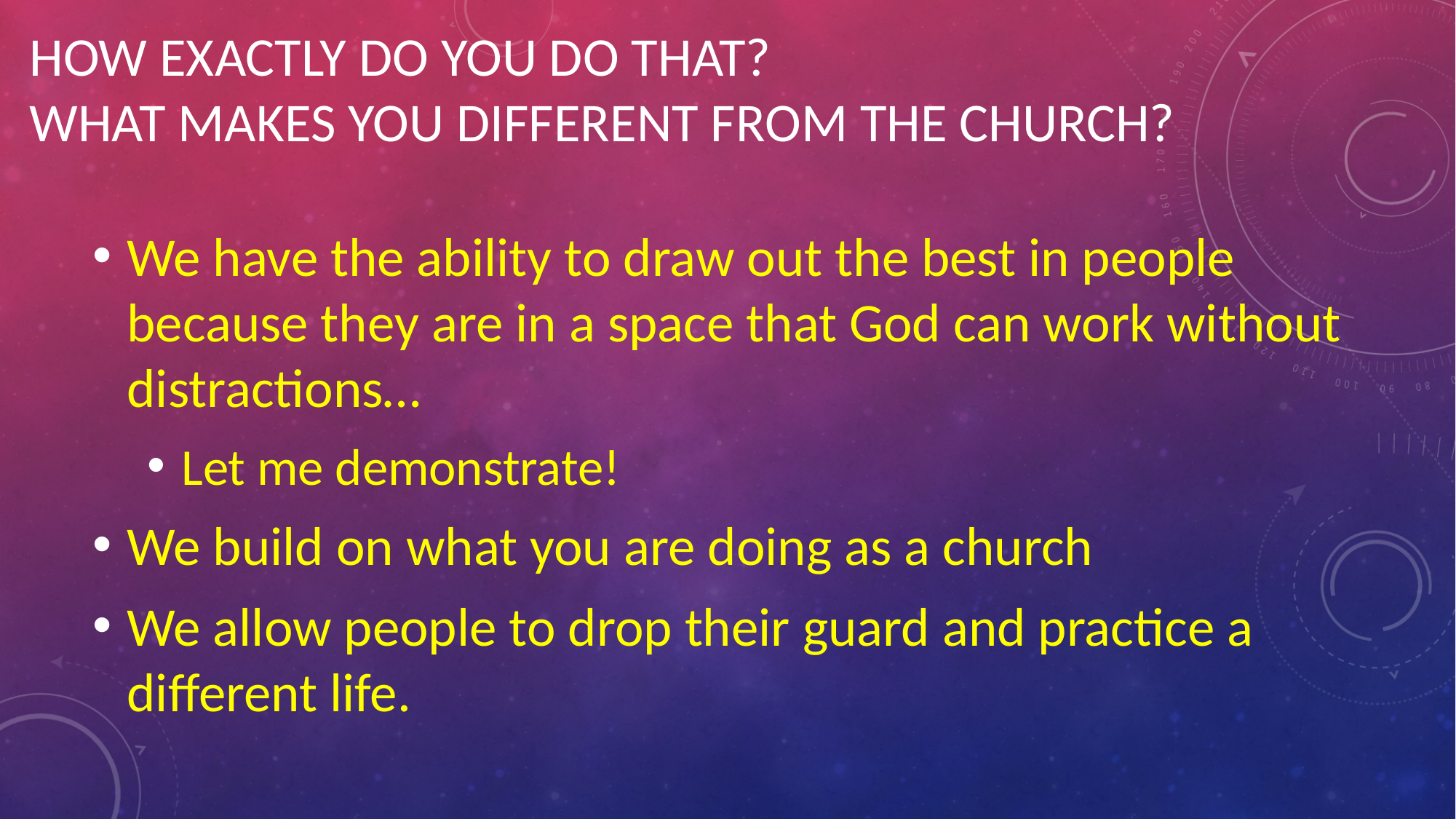

# How Exactly do you do that? What makes you different from the church?
We have the ability to draw out the best in people because they are in a space that God can work without distractions…
Let me demonstrate!
We build on what you are doing as a church
We allow people to drop their guard and practice a different life.